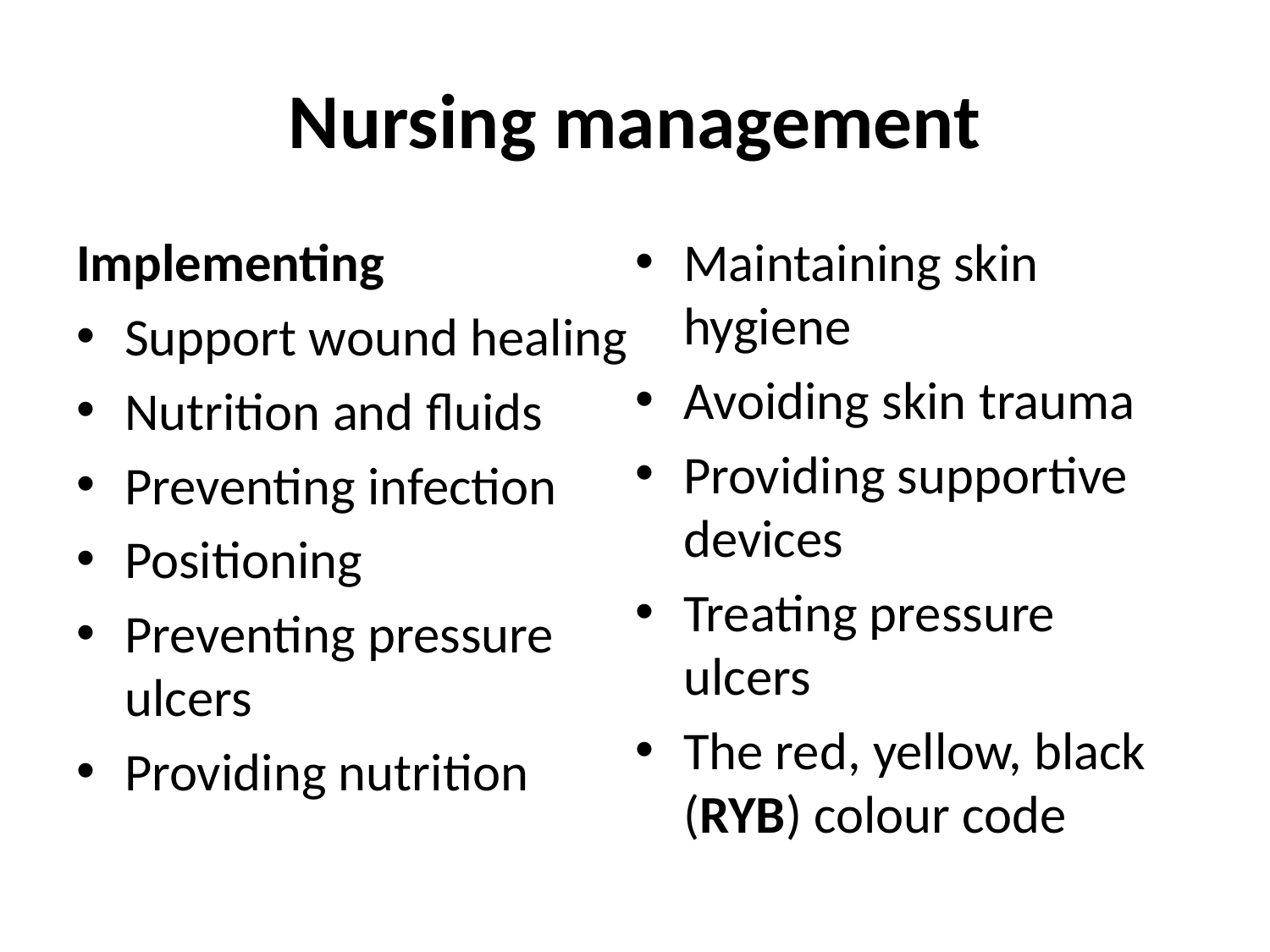

# Nursing management
Implementing
Support wound healing
Nutrition and fluids
Preventing infection
Positioning
Preventing pressure ulcers
Providing nutrition
Maintaining skin hygiene
Avoiding skin trauma
Providing supportive devices
Treating pressure ulcers
The red, yellow, black (RYB) colour code